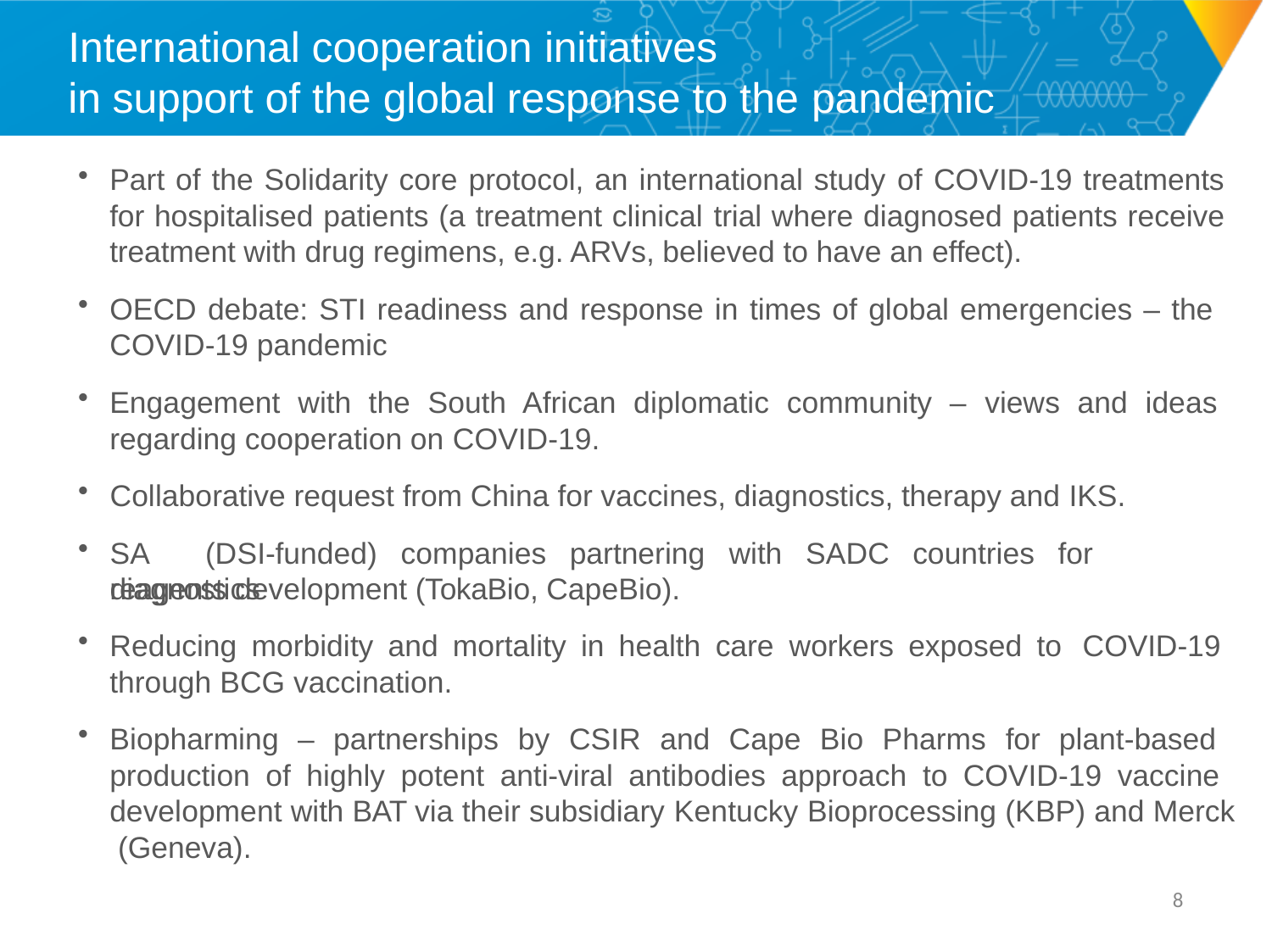

# International cooperation initiatives
in support of the global response to the pandemic
Part of the Solidarity core protocol, an international study of COVID-19 treatments  for hospitalised patients (a treatment clinical trial where diagnosed patients receive  treatment with drug regimens, e.g. ARVs, believed to have an effect).
OECD debate: STI readiness and response in times of global emergencies – the   COVID-19 pandemic
Engagement with the South African diplomatic community – views and ideas  regarding cooperation on COVID-19.
Collaborative request from China for vaccines, diagnostics, therapy and IKS.
SA	(DSI-funded)	companies	partnering	with	SADC	countries	for	diagnostics
reagents development (TokaBio, CapeBio).
Reducing morbidity and mortality in health care workers exposed to COVID-19  through BCG vaccination.
Biopharming – partnerships by CSIR and Cape Bio Pharms for plant-based  production of highly potent anti-viral antibodies approach to COVID-19 vaccine  development with BAT via their subsidiary Kentucky Bioprocessing (KBP) and Merck  (Geneva).
8